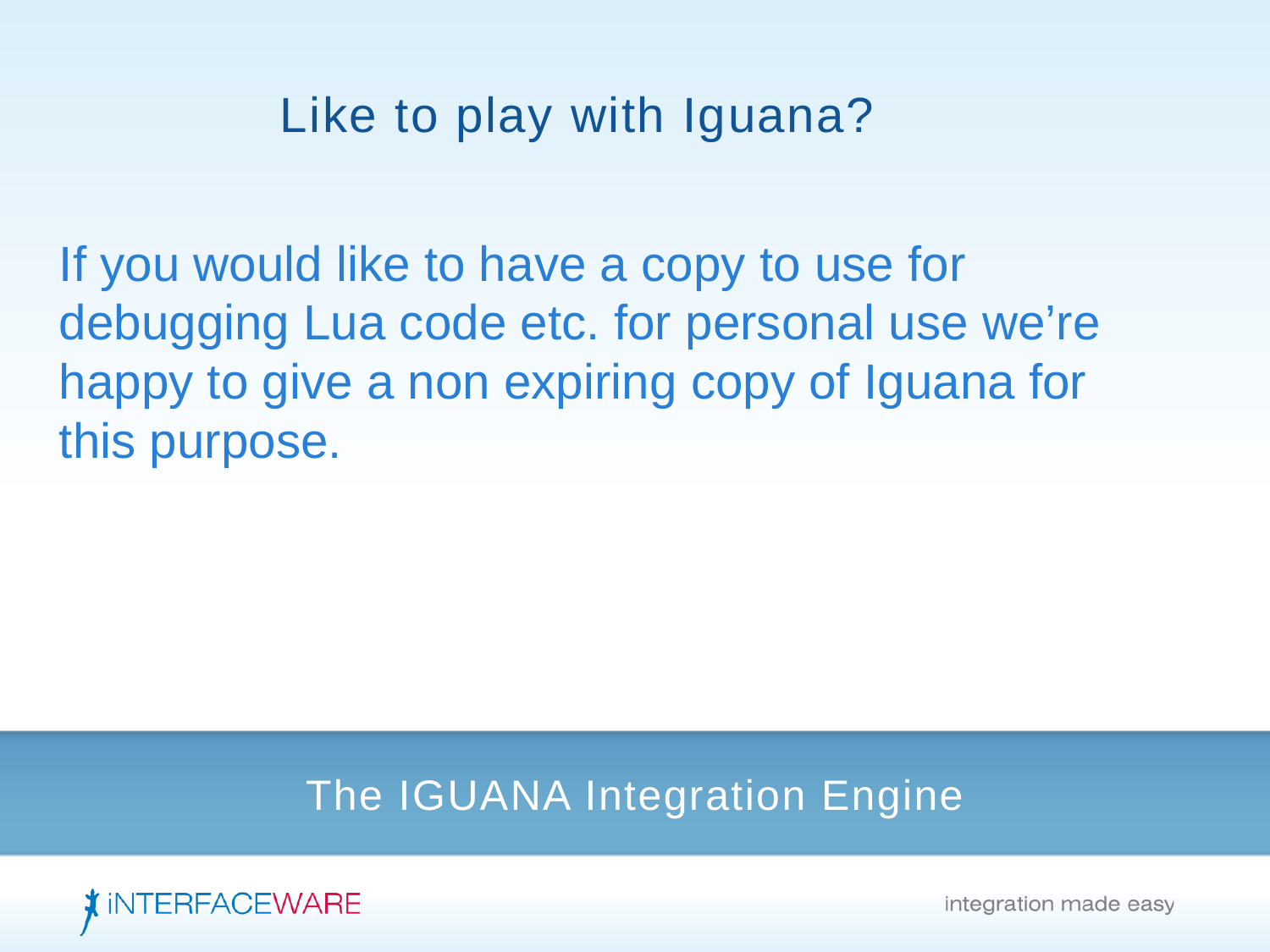

Like to play with Iguana?
If you would like to have a copy to use for debugging Lua code etc. for personal use we’re happy to give a non expiring copy of Iguana for this purpose.

# The IGUANA Integration Engine